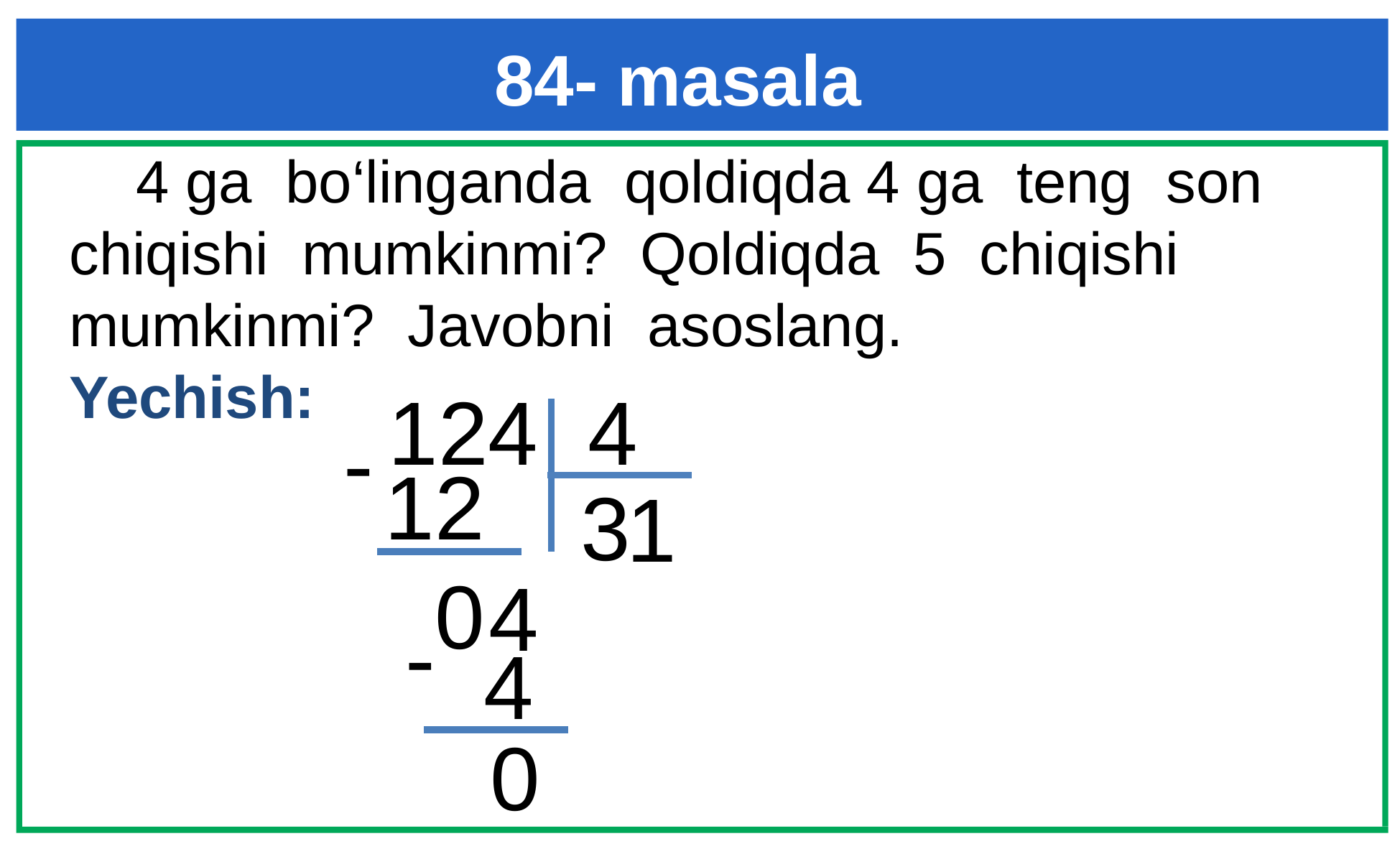

# 84- masala
     4 ga  bo‘linganda  qoldiqda 4 ga  teng  son
 chiqishi  mumkinmi?  Qoldiqda  5  chiqishi
 mumkinmi?  Javobni  asoslang.
 Yechish:

 124  4
-
12
3
1
0
4
-
4
0